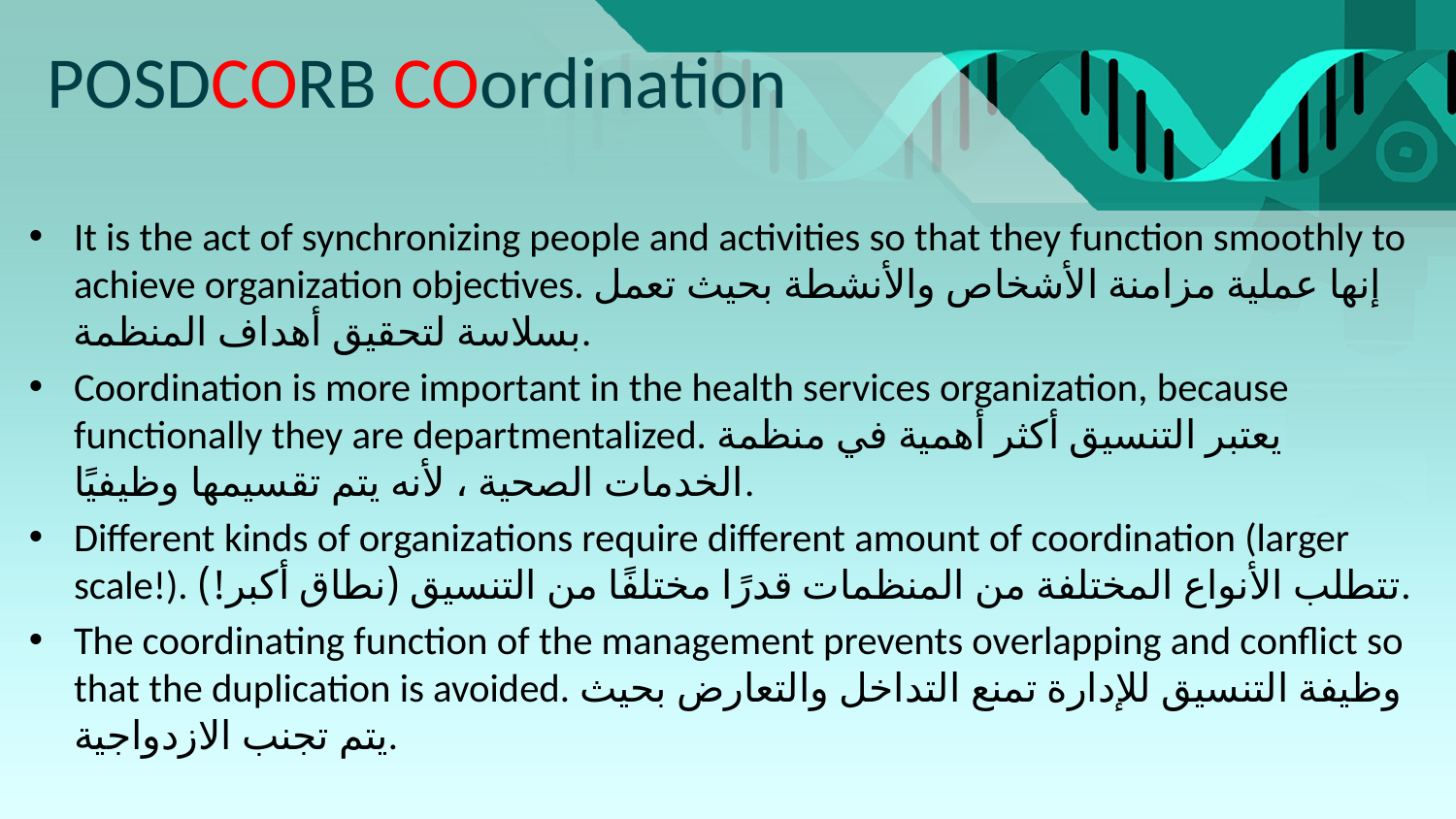

# POSDCORB COordination
It is the act of synchronizing people and activities so that they function smoothly to achieve organization objectives. إنها عملية مزامنة الأشخاص والأنشطة بحيث تعمل بسلاسة لتحقيق أهداف المنظمة.
Coordination is more important in the health services organization, because functionally they are departmentalized. يعتبر التنسيق أكثر أهمية في منظمة الخدمات الصحية ، لأنه يتم تقسيمها وظيفيًا.
Different kinds of organizations require different amount of coordination (larger scale!). تتطلب الأنواع المختلفة من المنظمات قدرًا مختلفًا من التنسيق (نطاق أكبر!).
The coordinating function of the management prevents overlapping and conflict so that the duplication is avoided. وظيفة التنسيق للإدارة تمنع التداخل والتعارض بحيث يتم تجنب الازدواجية.